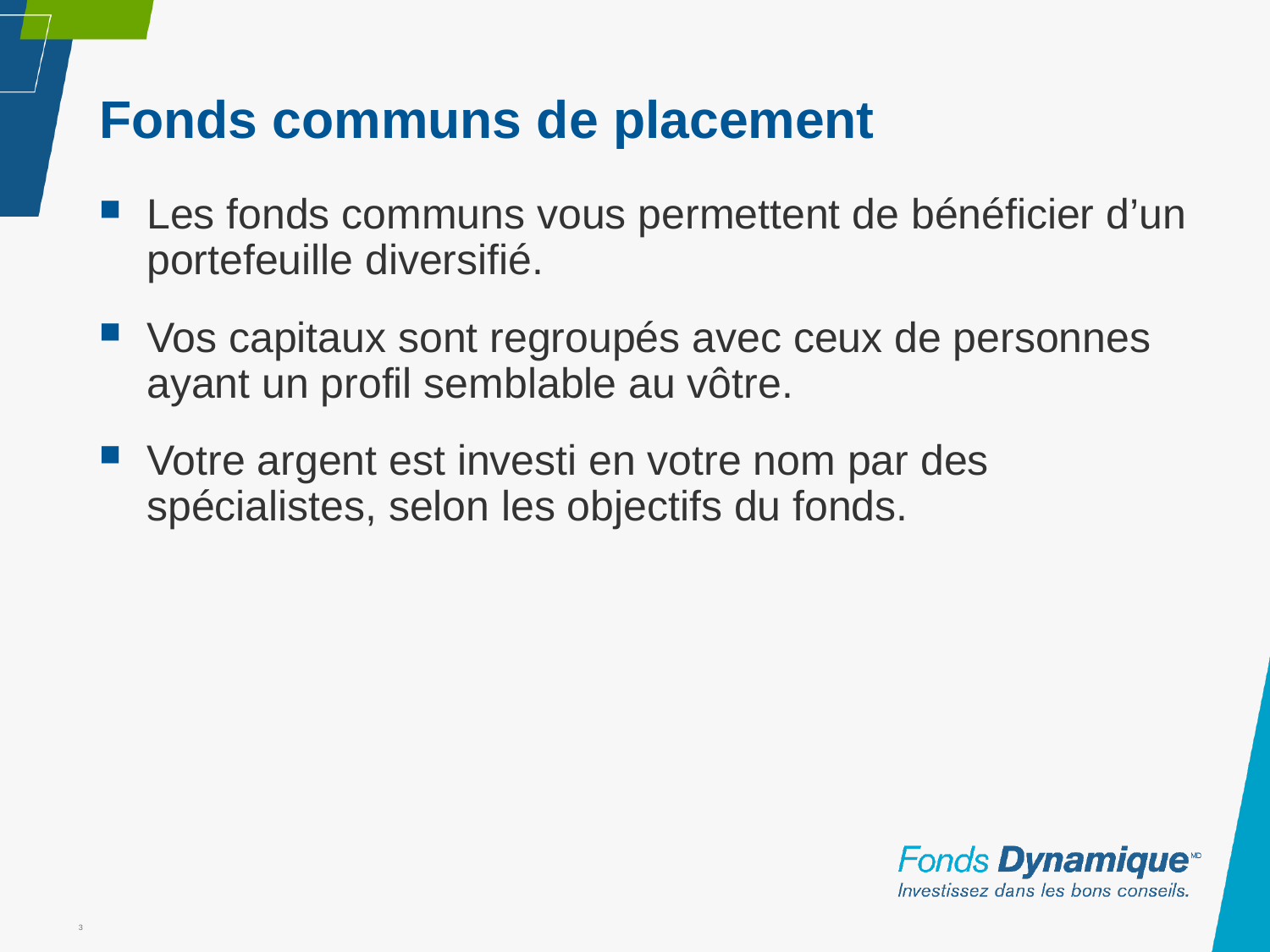

# Fonds communs de placement
Les fonds communs vous permettent de bénéficier d’un portefeuille diversifié.
Vos capitaux sont regroupés avec ceux de personnes ayant un profil semblable au vôtre.
Votre argent est investi en votre nom par des spécialistes, selon les objectifs du fonds.